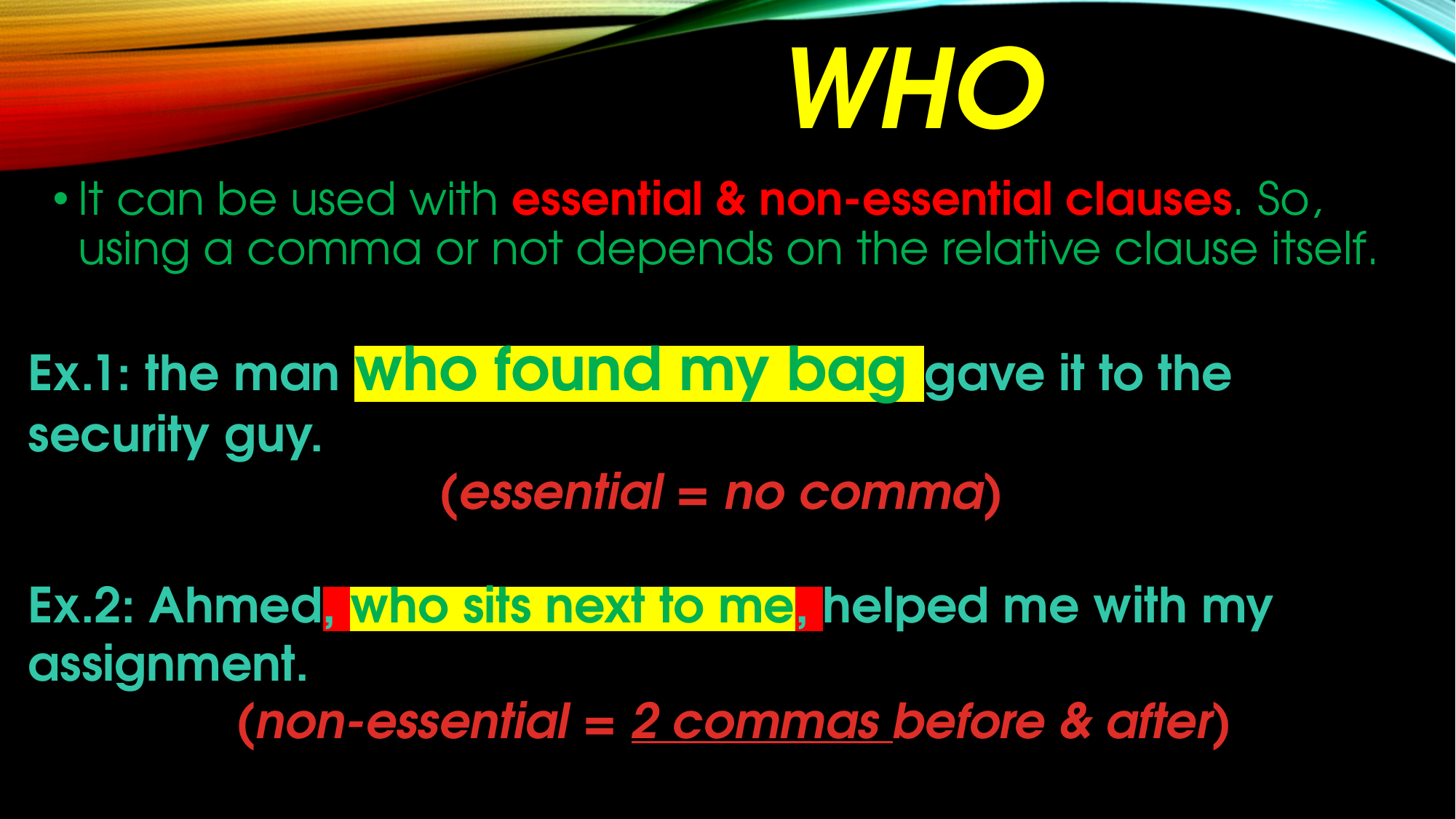

# who
It can be used with essential & non-essential clauses. So, using a comma or not depends on the relative clause itself.

Ex.1: the man who found my bag gave it to the security guy.
(essential = no comma)

Ex.2: Ahmed, who sits next to me, helped me with my assignment.
(non-essential = 2 commas before & after)